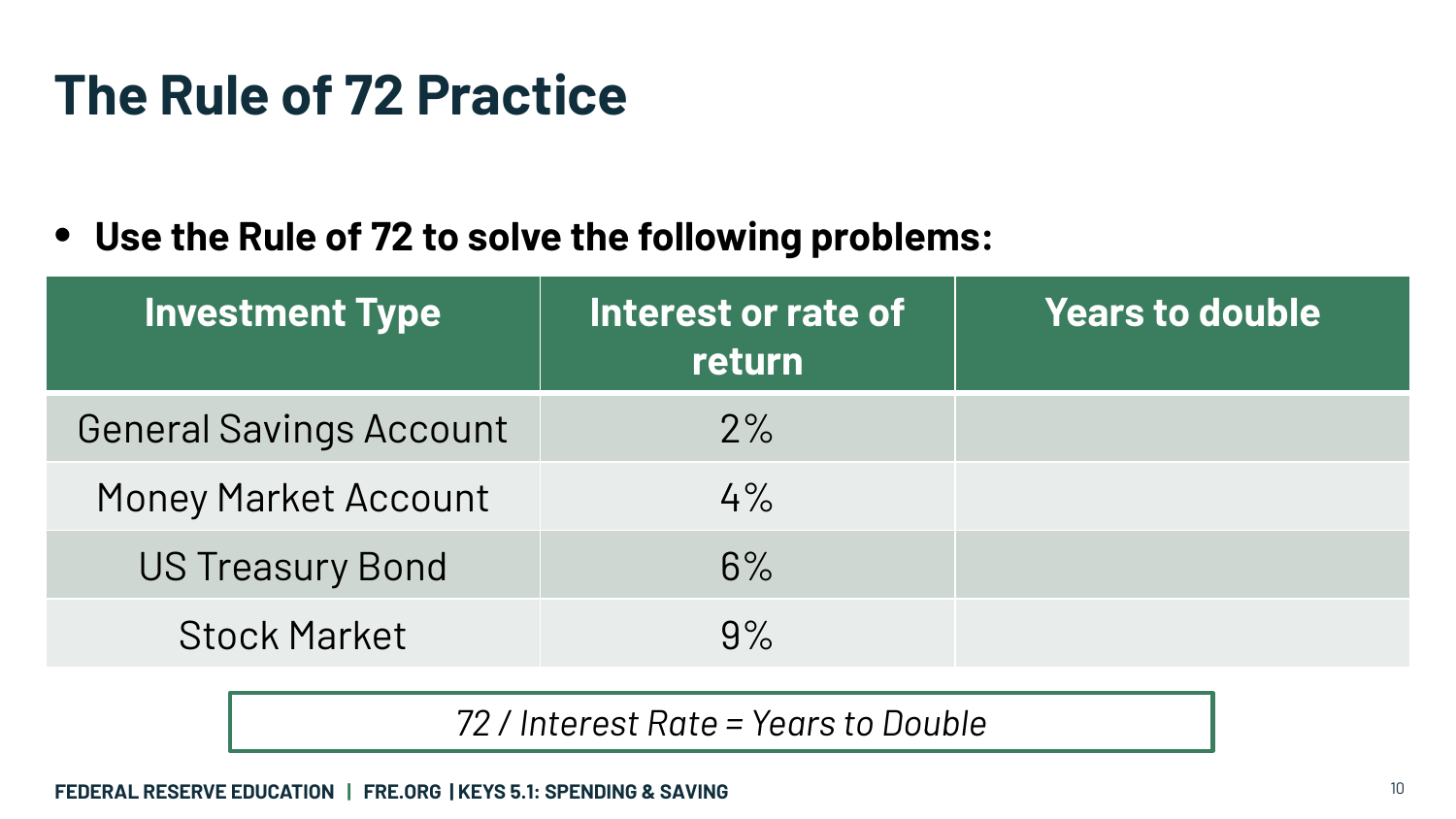

# The Rule of 72 Practice
Use the Rule of 72 to solve the following problems:

| Investment Type | Interest or rate of return | Years to double |
| --- | --- | --- |
| General Savings Account | 2% |  |
| Money Market Account | 4% |  |
| US Treasury Bond | 6% |  |
| Stock Market | 9% |  |
72 / Interest Rate = Years to Double